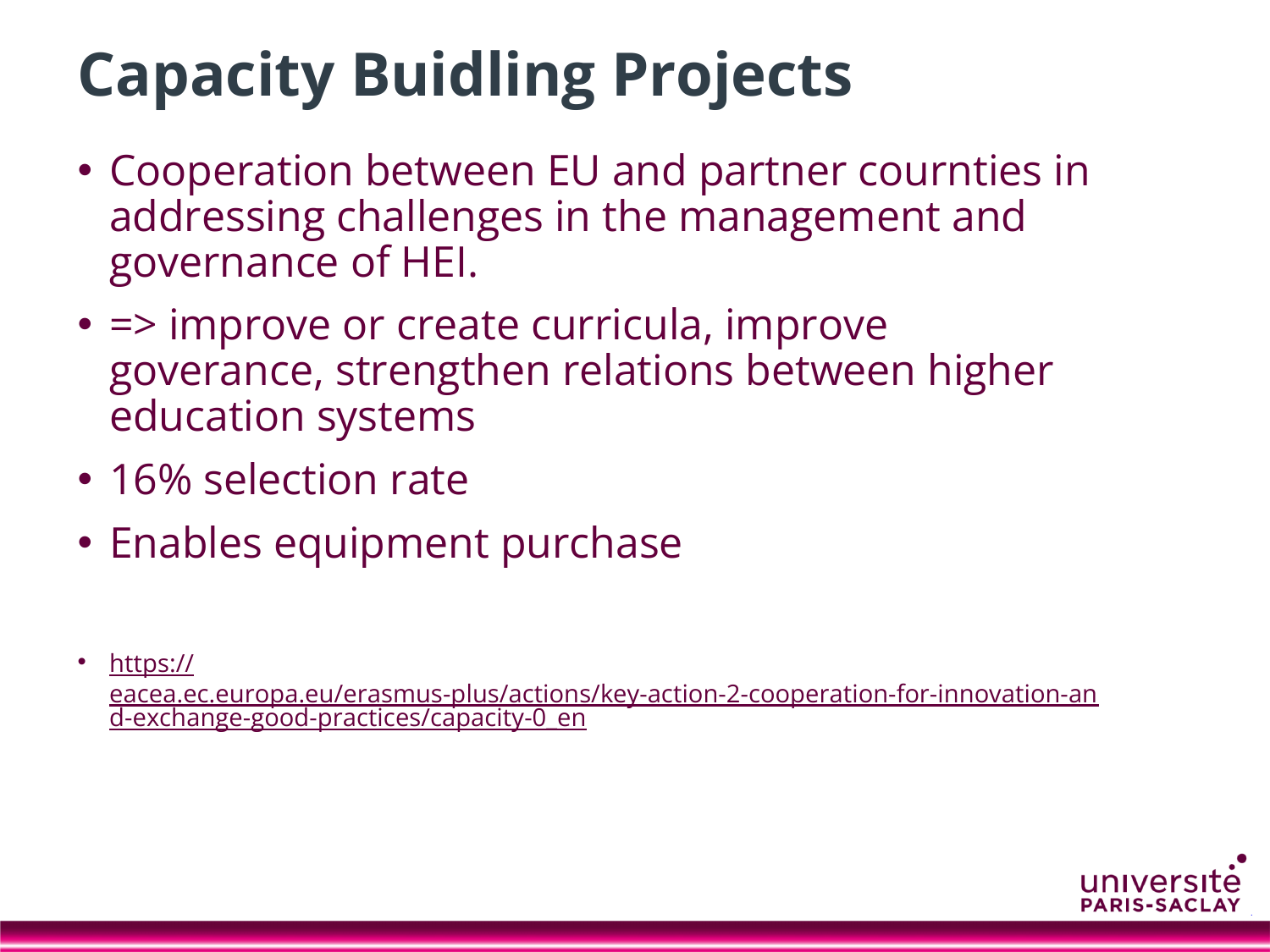

# Capacity Buidling Projects
Cooperation between EU and partner cournties in addressing challenges in the management and governance of HEI.
=> improve or create curricula, improve goverance, strengthen relations between higher education systems
16% selection rate
Enables equipment purchase

https://eacea.ec.europa.eu/erasmus-plus/actions/key-action-2-cooperation-for-innovation-and-exchange-good-practices/capacity-0_en